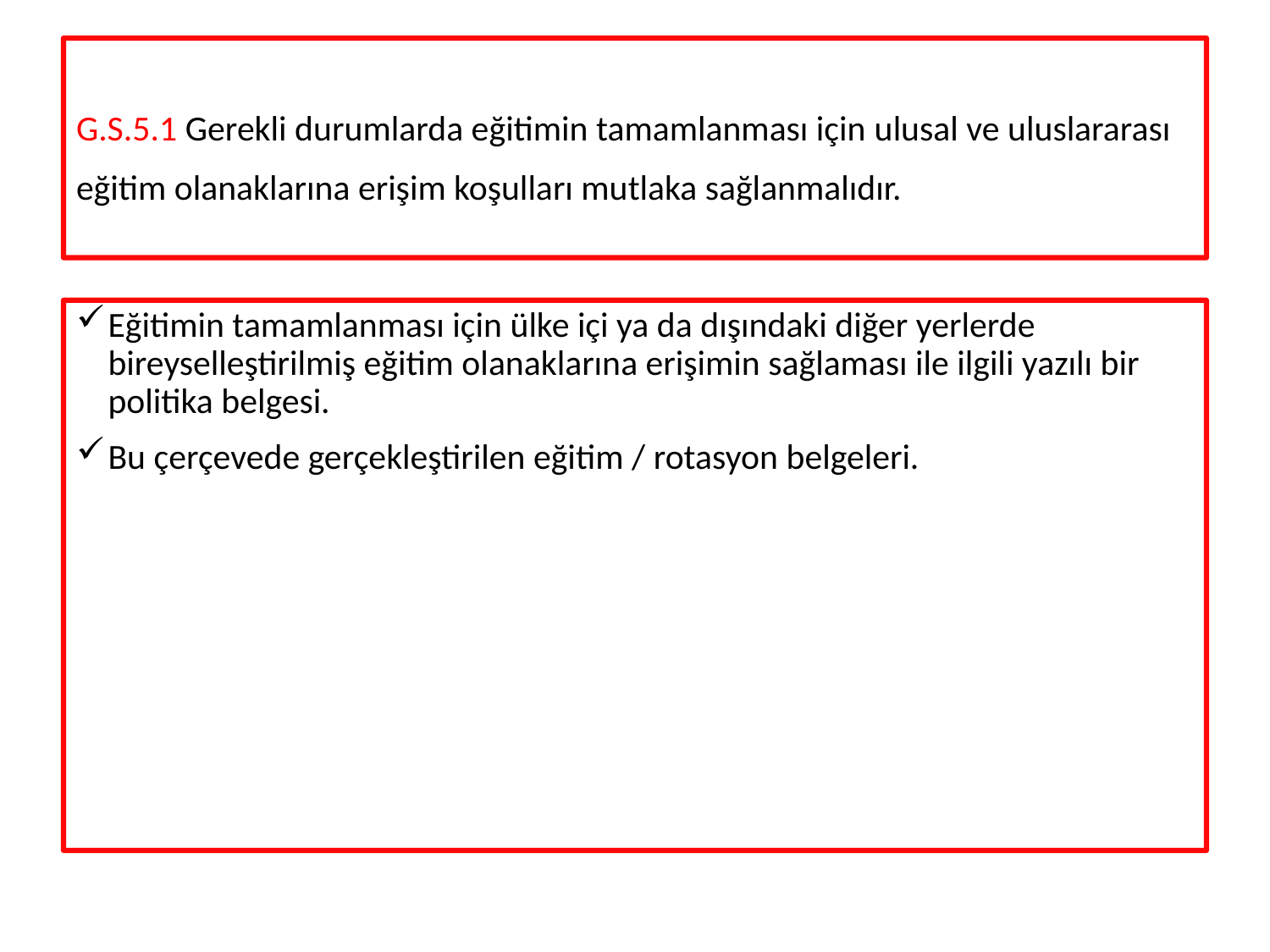

# G.S.5.1 Gerekli durumlarda eğitimin tamamlanması için ulusal ve uluslararası eğitim olanaklarına erişim koşulları mutlaka sağlanmalıdır.
Eğitimin tamamlanması için ülke içi ya da dışındaki diğer yerlerde bireyselleştirilmiş eğitim olanaklarına erişimin sağlaması ile ilgili yazılı bir politika belgesi.
Bu çerçevede gerçekleştirilen eğitim / rotasyon belgeleri.